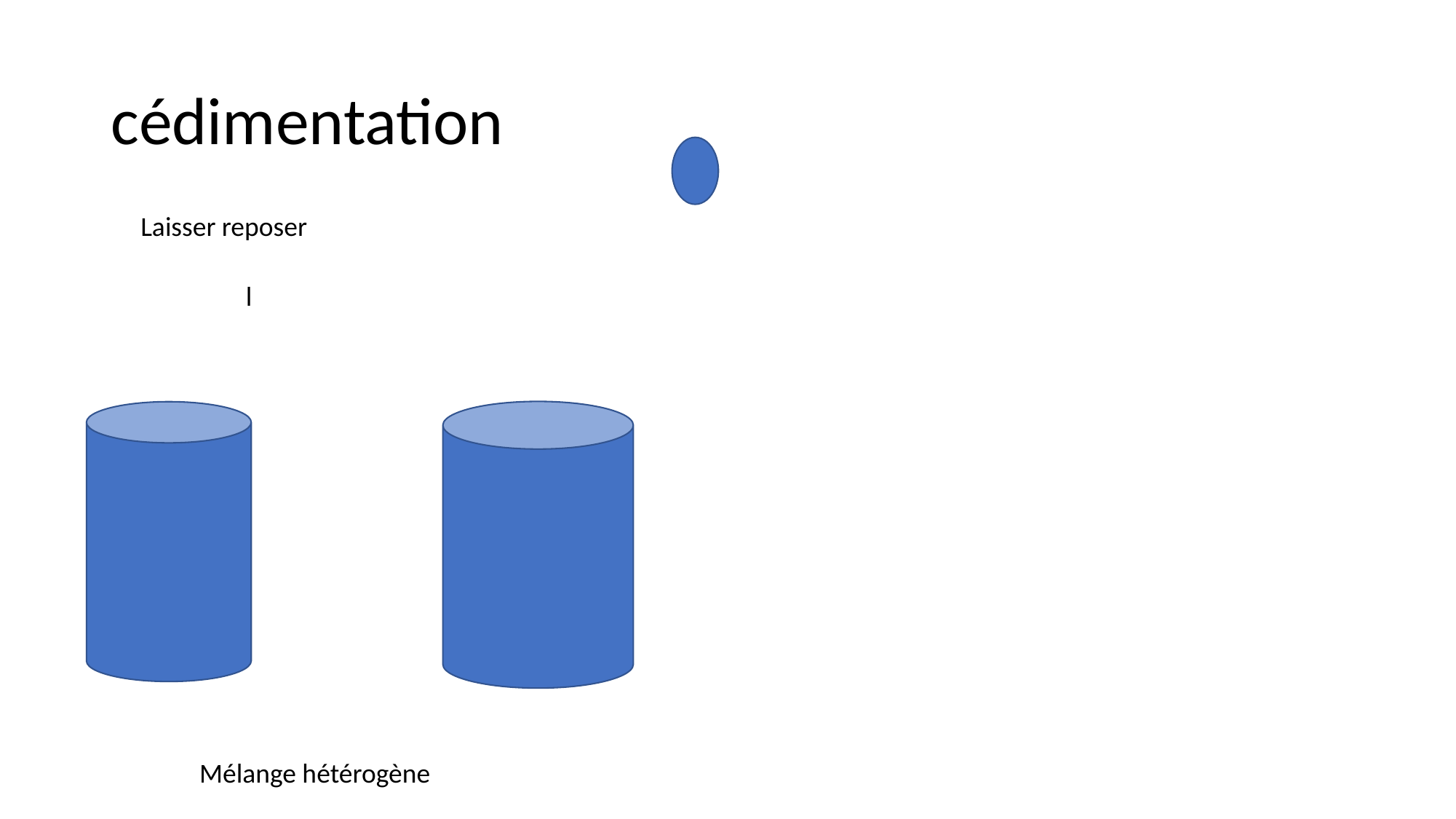

# cédimentation

Laisser reposer
l

Mélange hétérogène